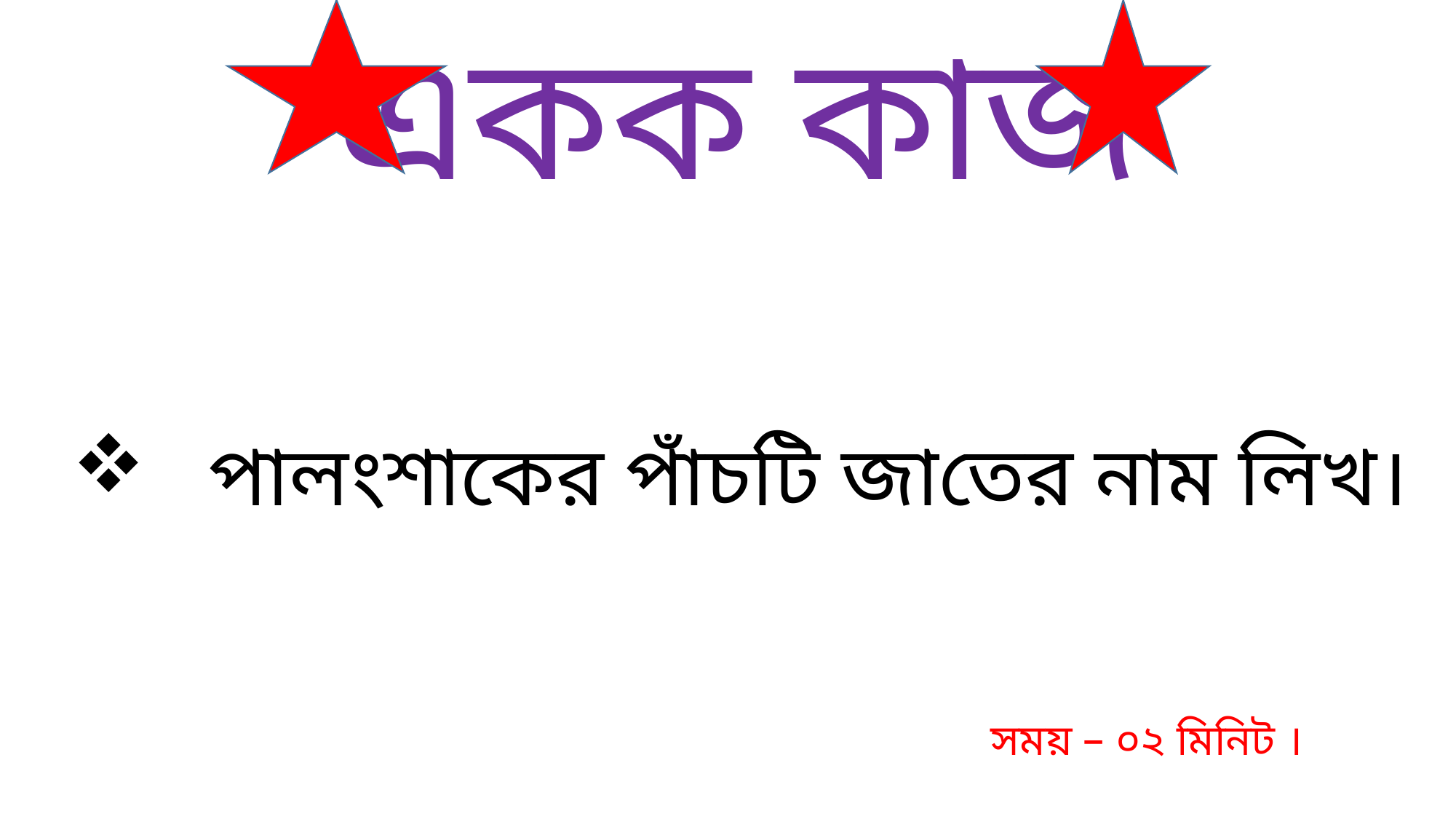

একক কাজ

পালংশাকের পাঁচটি জাতের নাম লিখ।

সময় – ০২ মিনিট ।